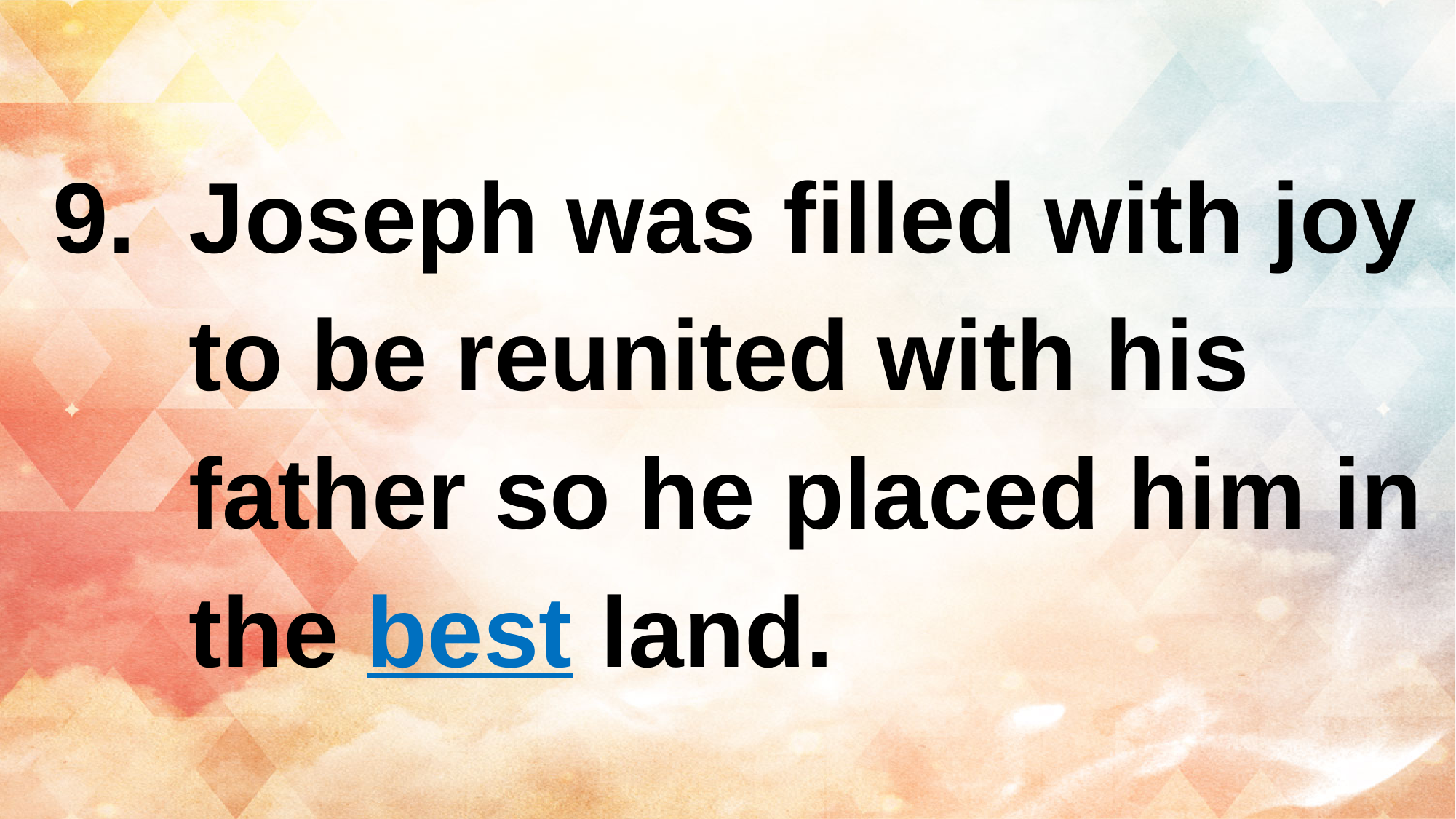

Joseph was filled with joy to be reunited with his father so he placed him in the best land.